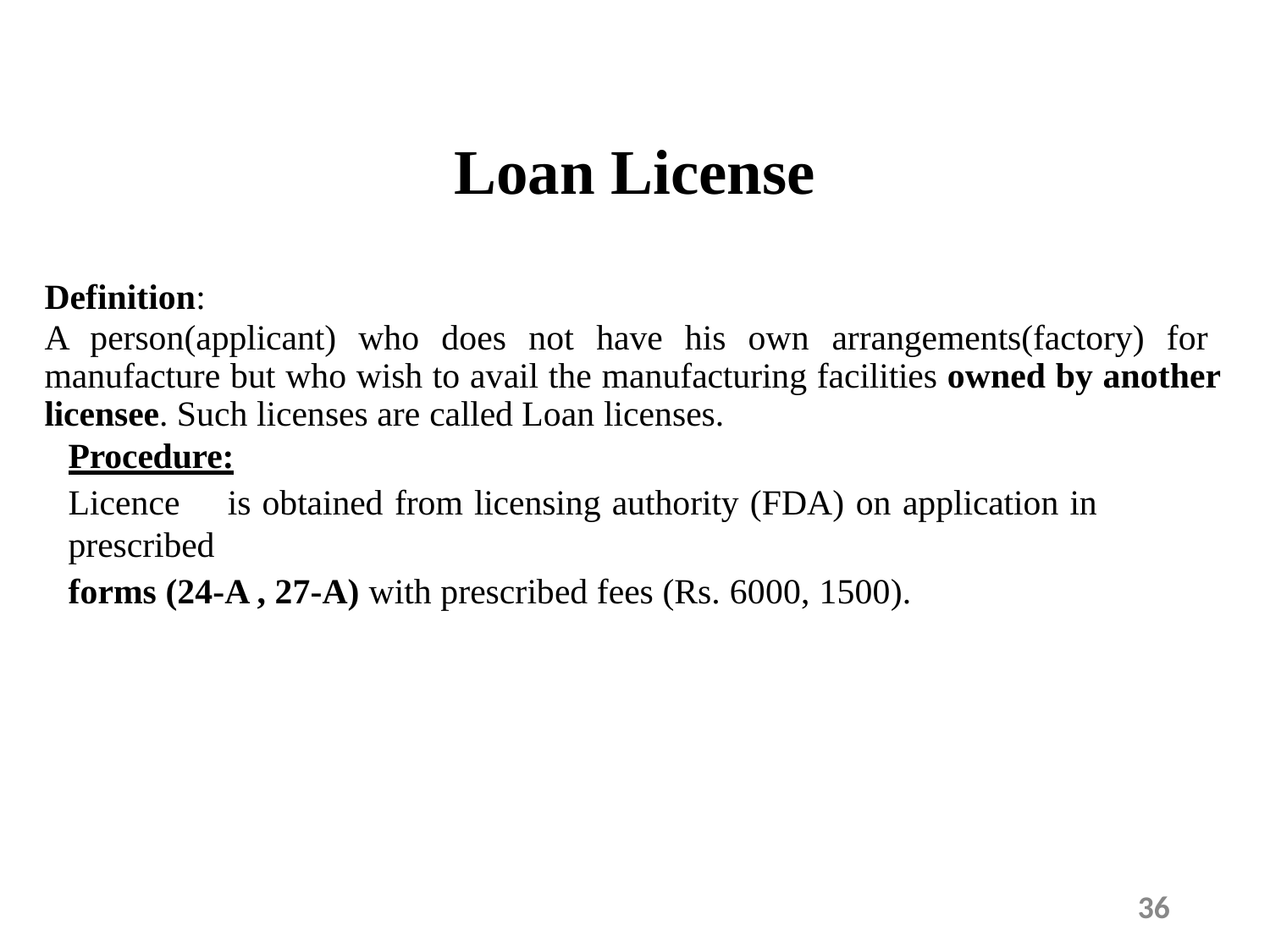

# Loan License
Definition:
A person(applicant) who does not have his own arrangements(factory) for  manufacture but who wish to avail the manufacturing facilities owned by another  licensee. Such licenses are called Loan licenses.
Procedure:
Licence	is obtained from licensing authority (FDA) on application in prescribed
forms (24-A , 27-A) with prescribed fees (Rs. 6000, 1500).
36